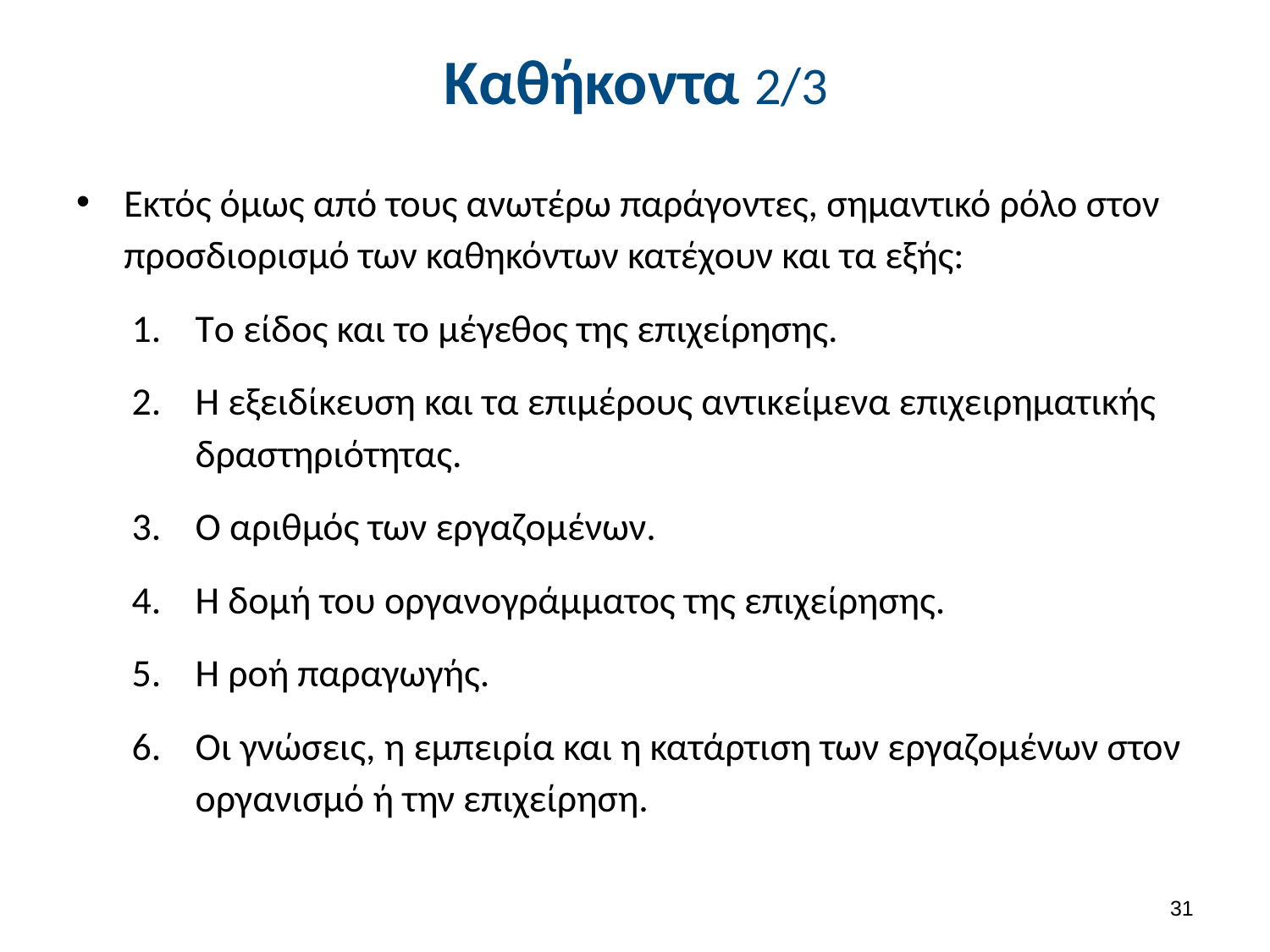

# Καθήκοντα 2/3
Εκτός όμως από τους ανωτέρω παράγοντες, σημαντικό ρόλο στον προσδιορισμό των καθηκόντων κατέχουν και τα εξής:
Tο είδος και το μέγεθος της επιχείρησης.
H εξειδίκευση και τα επιμέρους αντικείμενα επιχειρηματικής δραστηριότητας.
O αριθμός των εργαζομένων.
H δομή του οργανογράμματος της επιχείρησης.
H ροή παραγωγής.
Oι γνώσεις, η εμπειρία και η κατάρτιση των εργαζομένων στον οργανισμό ή την επιχείρηση.

31